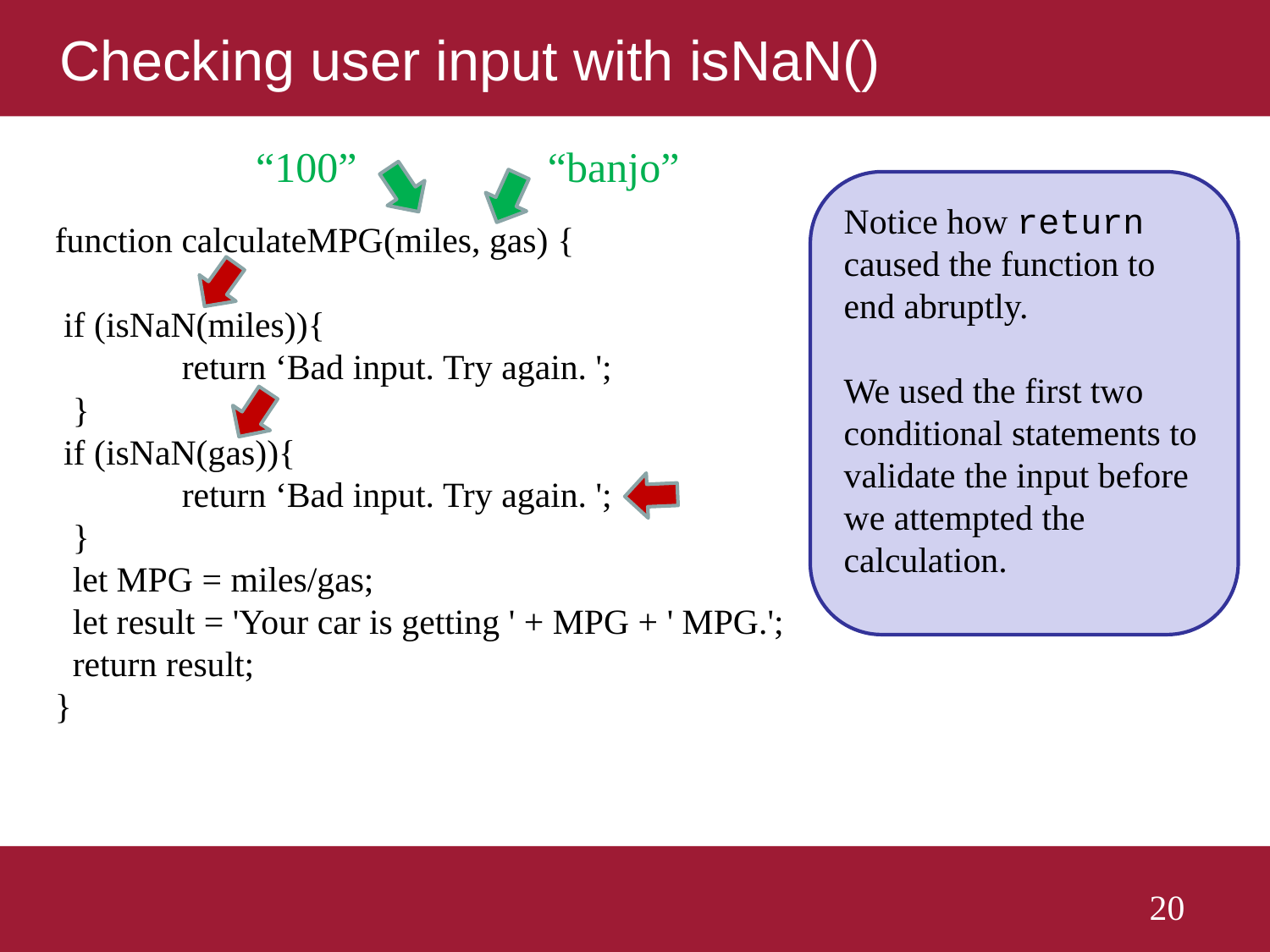

# Checking user input with isNaN()
“100”
“banjo”

Notice how return caused the function to end abruptly.

We used the first two conditional statements to validate the input before we attempted the calculation.

function calculateMPG(miles, gas) {

 if (isNaN(miles)){
	return ‘Bad input. Try again. ';
  }
 if (isNaN(gas)){
	return ‘Bad input. Try again. ';
  }
  let MPG = miles/gas;
  let result = 'Your car is getting ' + MPG + ' MPG.';
  return result;
}

20